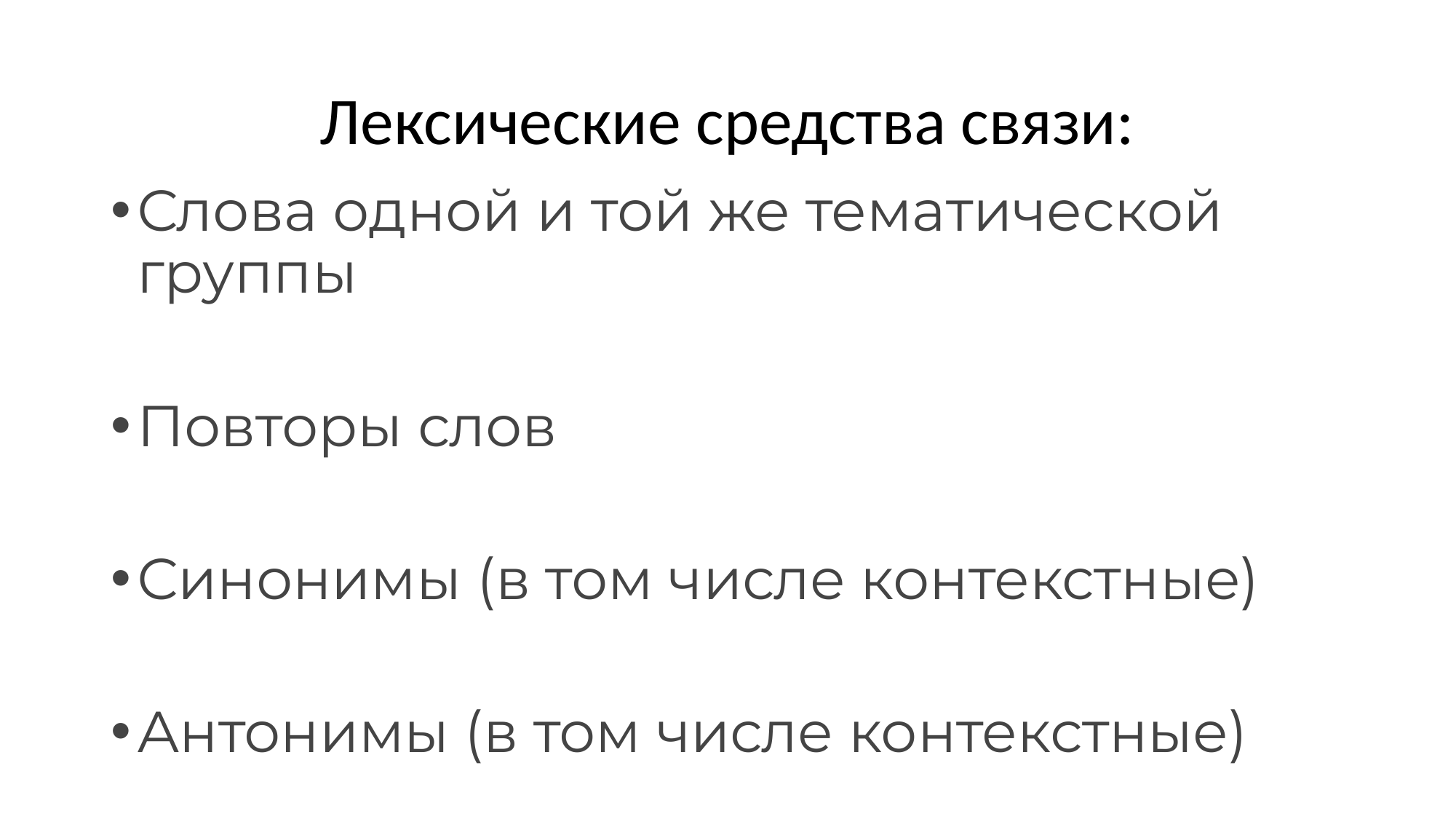

# Лексические средства связи:
Слова одной и той же тематической группы

Повторы слов

Синонимы (в том числе контекстные)

Антонимы (в том числе контекстные)